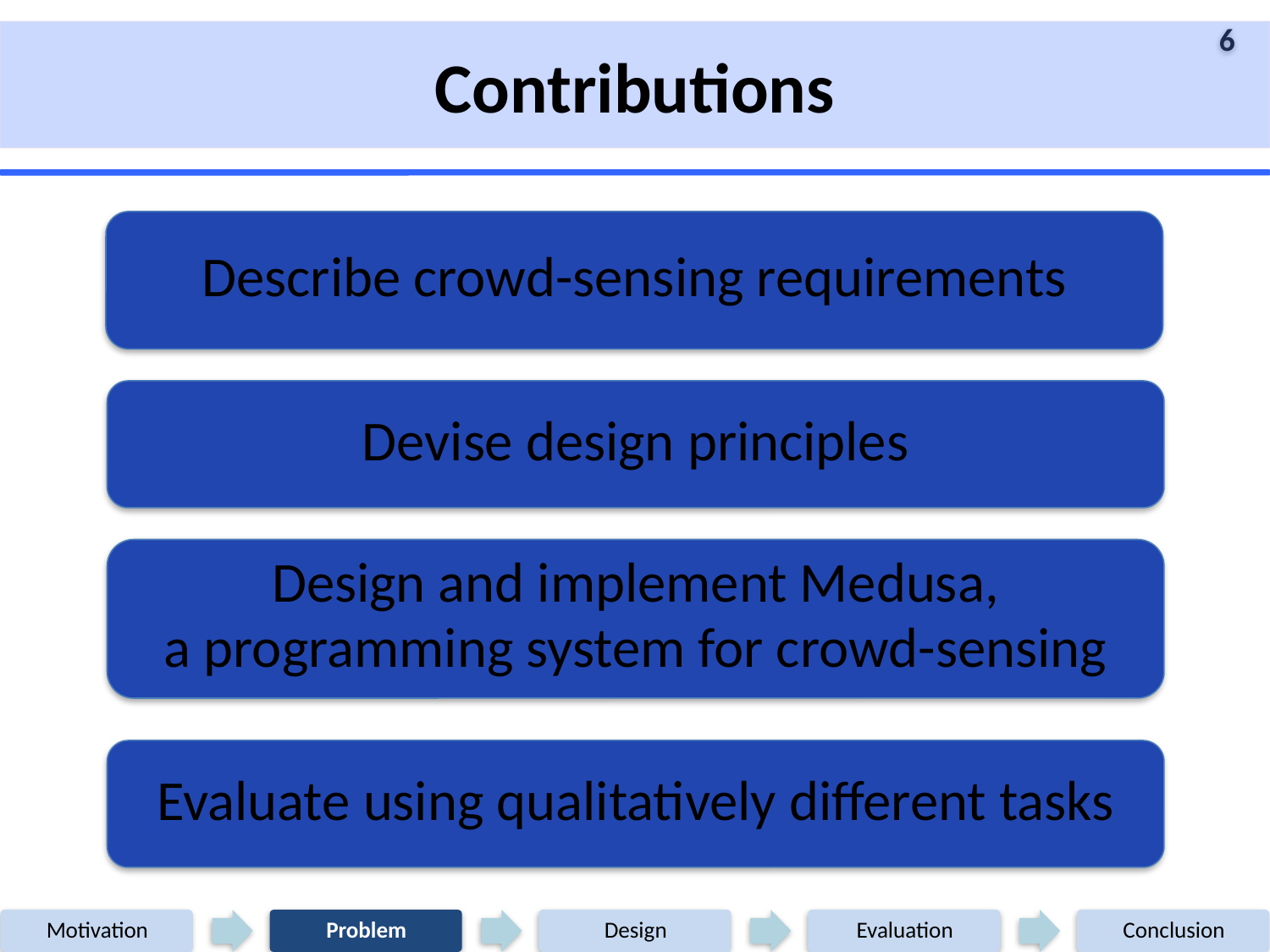

Contributions
Describe crowd-sensing requirements
Devise design principles
Design and implement Medusa,
a programming system for crowd-sensing
Evaluate using qualitatively different tasks
Motivation

Problem

Design

Evaluation

Conclusion